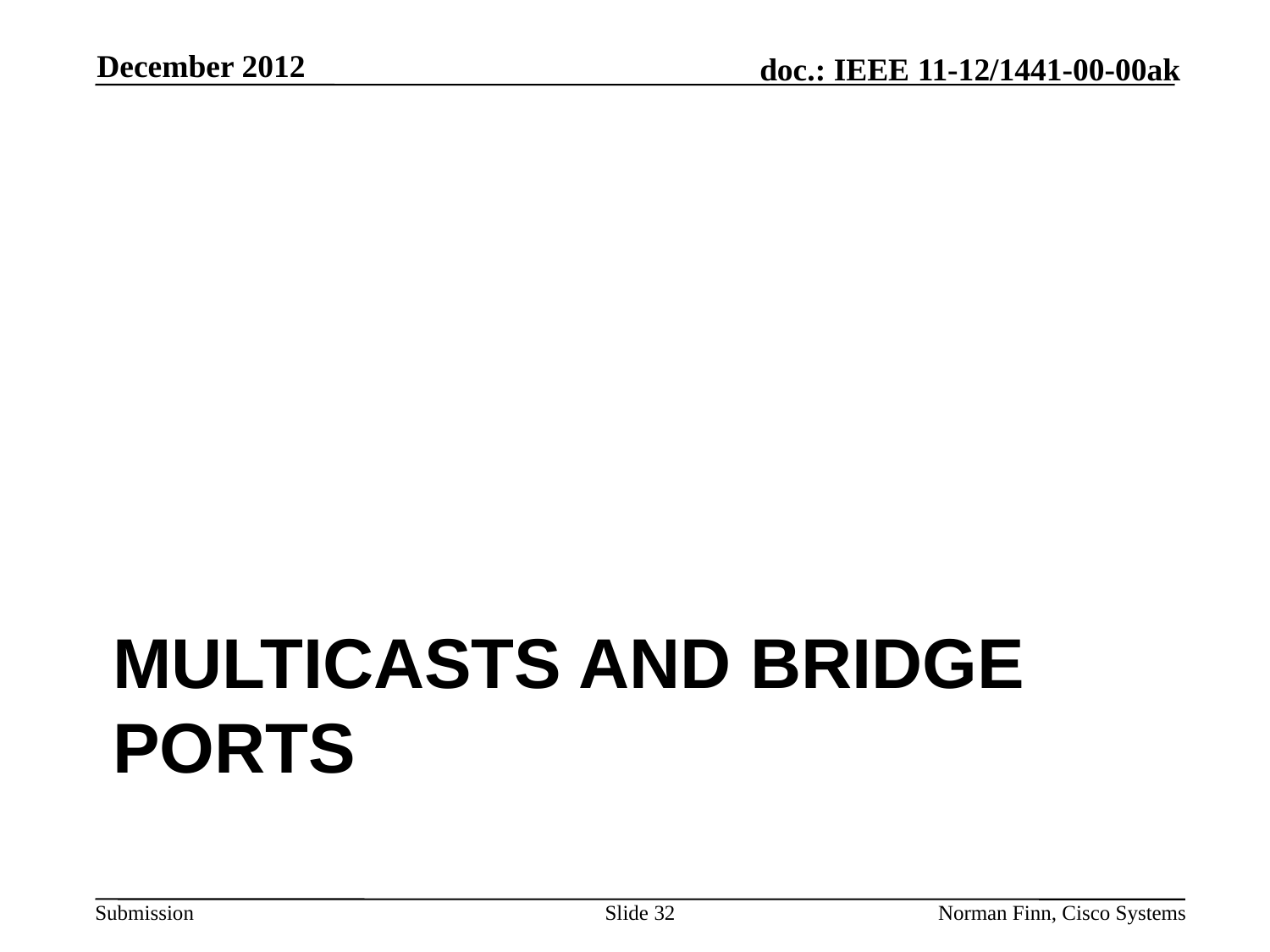

December 2012
# Multicasts and Bridge Ports
Slide 32
Norman Finn, Cisco Systems